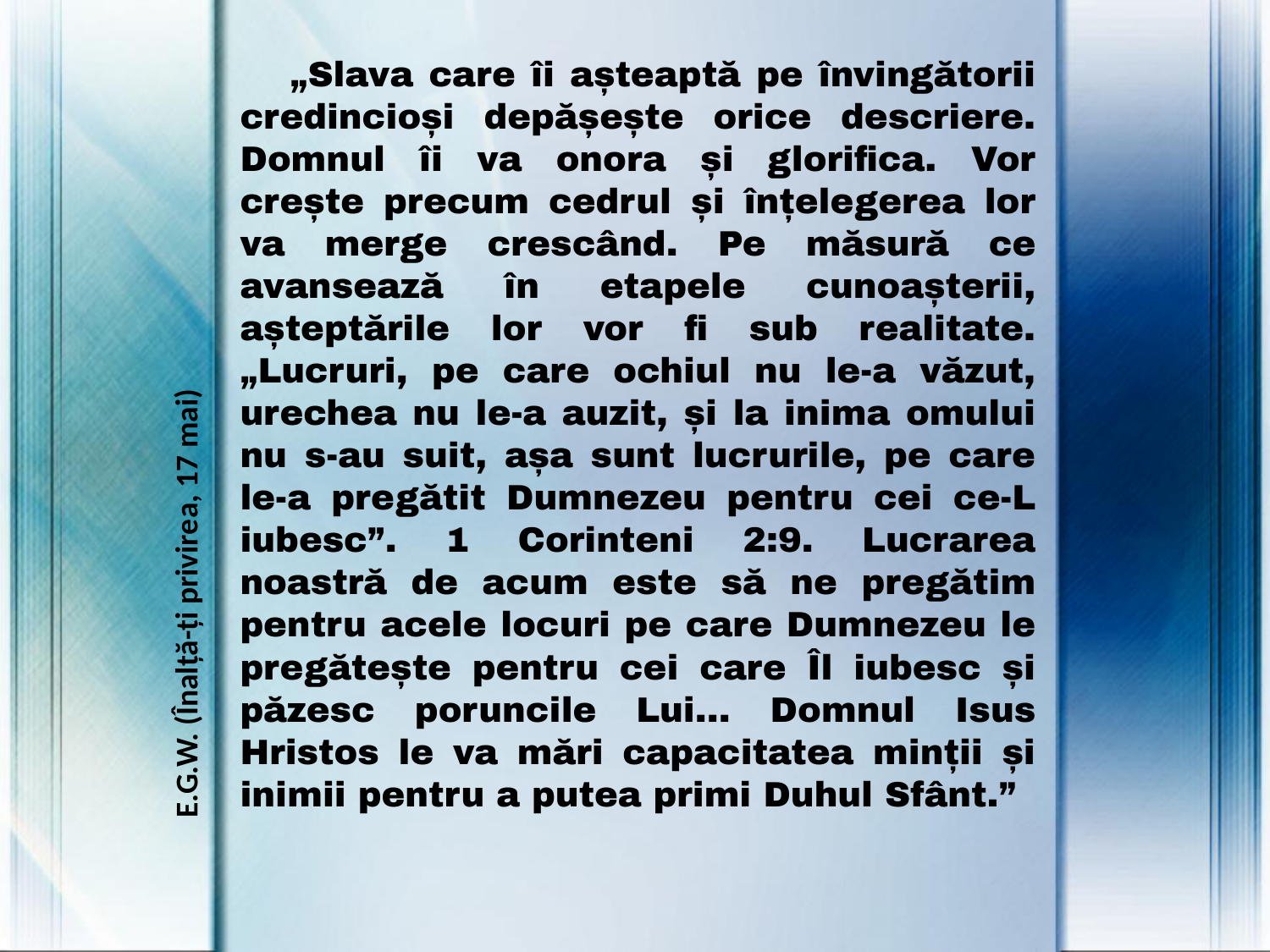

„Slava care îi aşteaptă pe învingătorii credincioşi depăşeşte orice descriere. Domnul îi va onora şi glorifica. Vor creşte precum cedrul şi înţelegerea lor va merge crescând. Pe măsură ce avansează în etapele cunoaşterii, aşteptările lor vor fi sub realitate. „Lucruri, pe care ochiul nu le-a văzut, urechea nu le-a auzit, şi la inima omului nu s-au suit, aşa sunt lucrurile, pe care le-a pregătit Dumnezeu pentru cei ce-L iubesc”. 1 Corinteni 2:9. Lucrarea noastră de acum este să ne pregătim pentru acele locuri pe care Dumnezeu le pregăteşte pentru cei care Îl iubesc şi păzesc poruncile Lui... Domnul Isus Hristos le va mări capacitatea minţii şi inimii pentru a putea primi Duhul Sfânt.”
E.G.W. (Înalţă-ţi privirea, 17 mai)